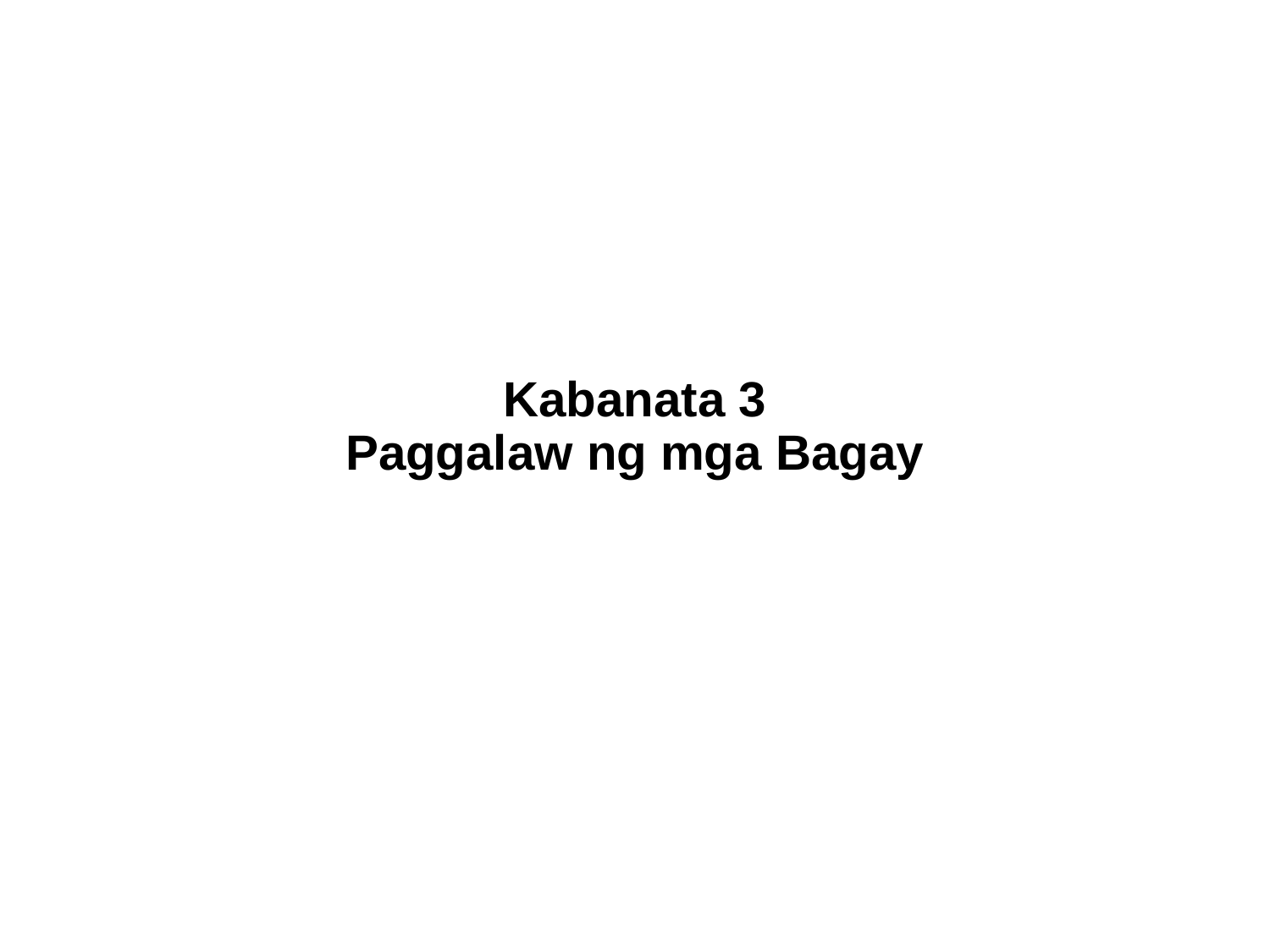

# Kabanata 3 Paggalaw ng mga Bagay